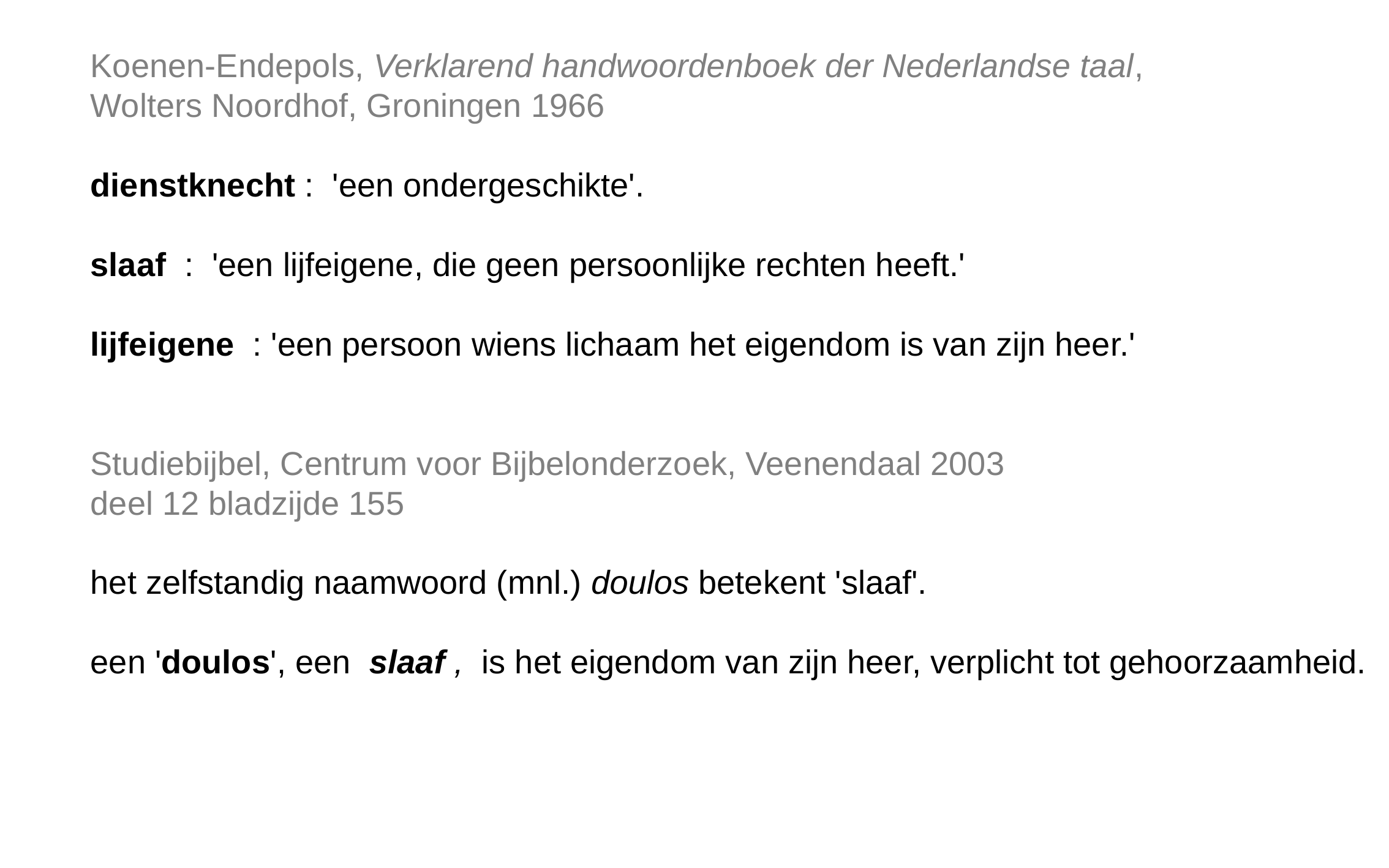

Koenen-Endepols, Verklarend handwoordenboek der Nederlandse taal,
Wolters Noordhof, Groningen 1966

dienstknecht :  'een ondergeschikte'.

slaaf  :  'een lijfeigene, die geen persoonlijke rechten heeft.'

lijfeigene  : 'een persoon wiens lichaam het eigendom is van zijn heer.'

Studiebijbel, Centrum voor Bijbelonderzoek, Veenendaal 2003
deel 12 bladzijde 155

het zelfstandig naamwoord (mnl.) doulos betekent 'slaaf'.

een 'doulos', een  slaaf ,  is het eigendom van zijn heer, verplicht tot gehoorzaamheid.